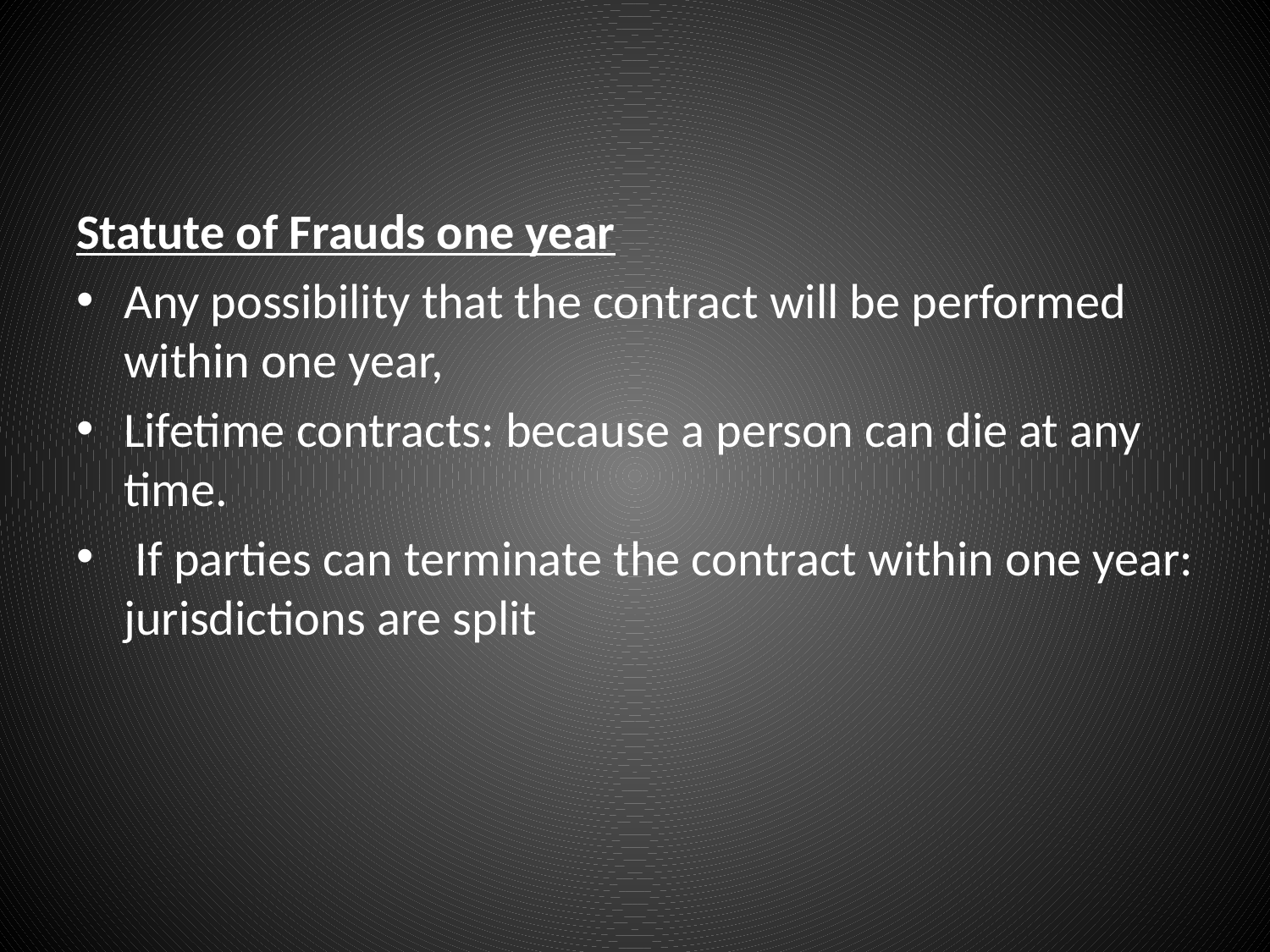

#
Statute of Frauds one year
Any possibility that the contract will be performed within one year,
Lifetime contracts: because a person can die at any time.
 If parties can terminate the contract within one year: jurisdictions are split